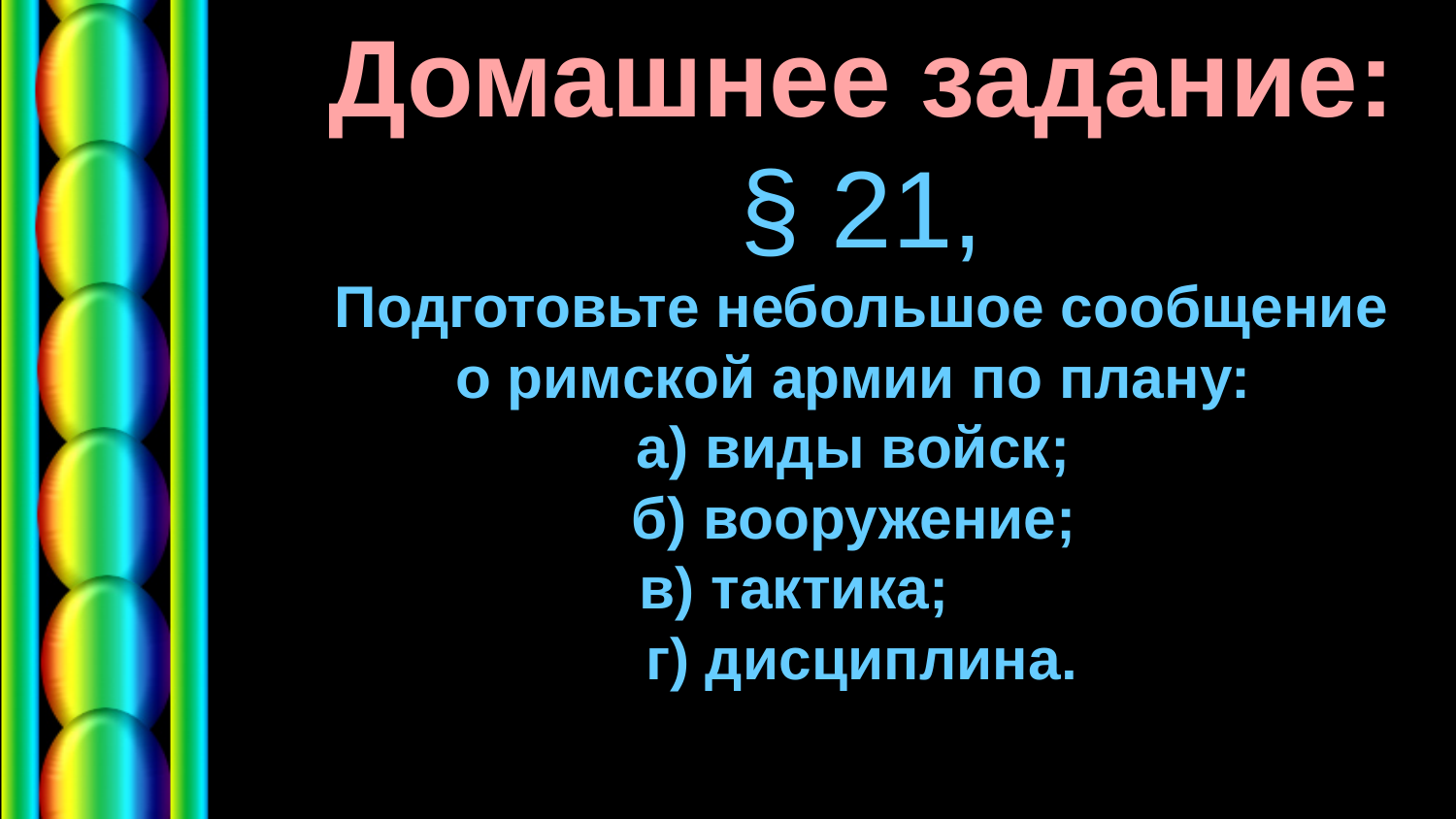

Домашнее задание:
§ 21,
Подготовьте небольшое сообщение о римской армии по плану:
а) виды войск;
б) вооружение;
                    в) тактика;
г) дисциплина.